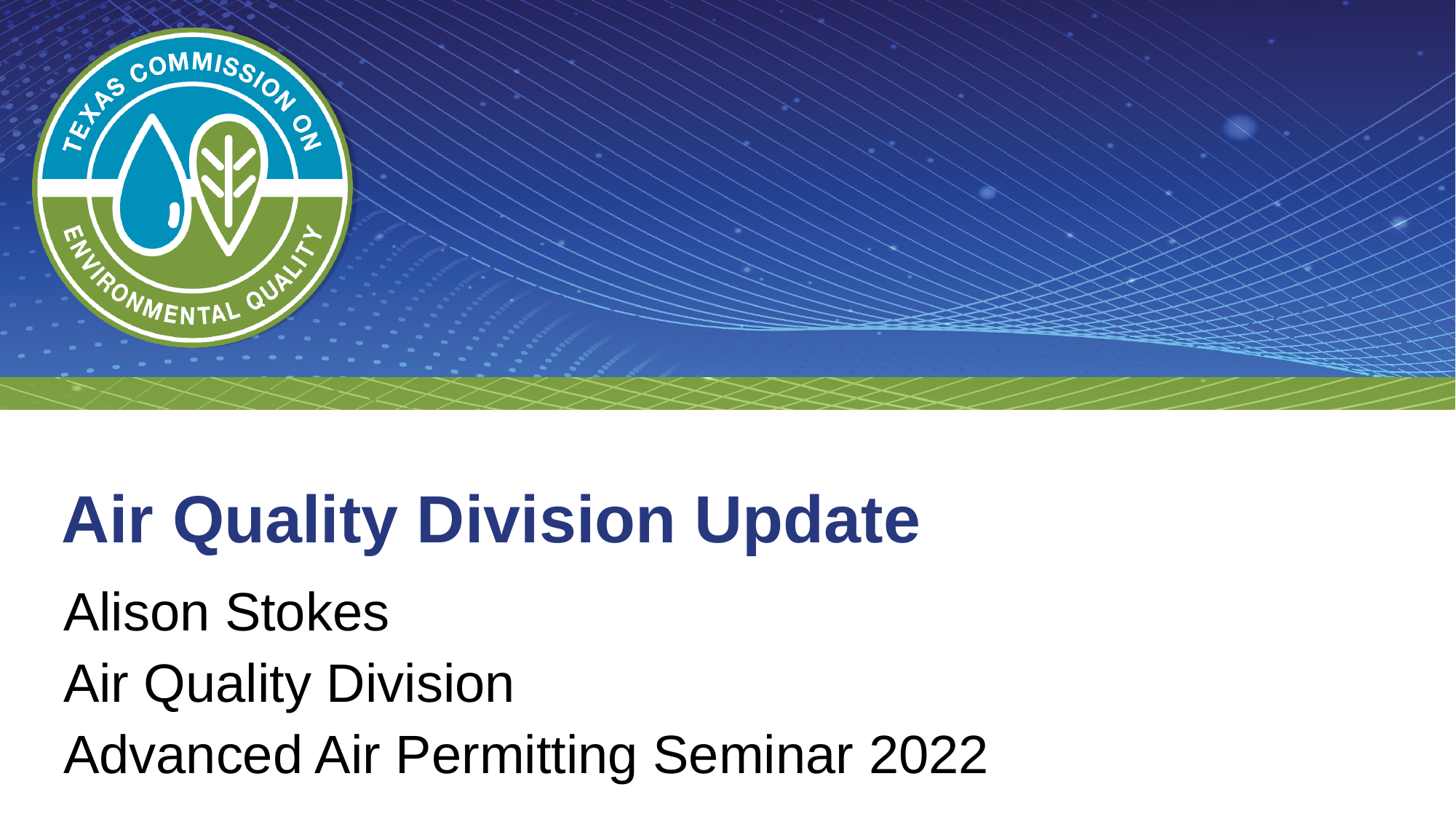

# Air Quality Division Update
Alison Stokes
Air Quality Division
Advanced Air Permitting Seminar 2022